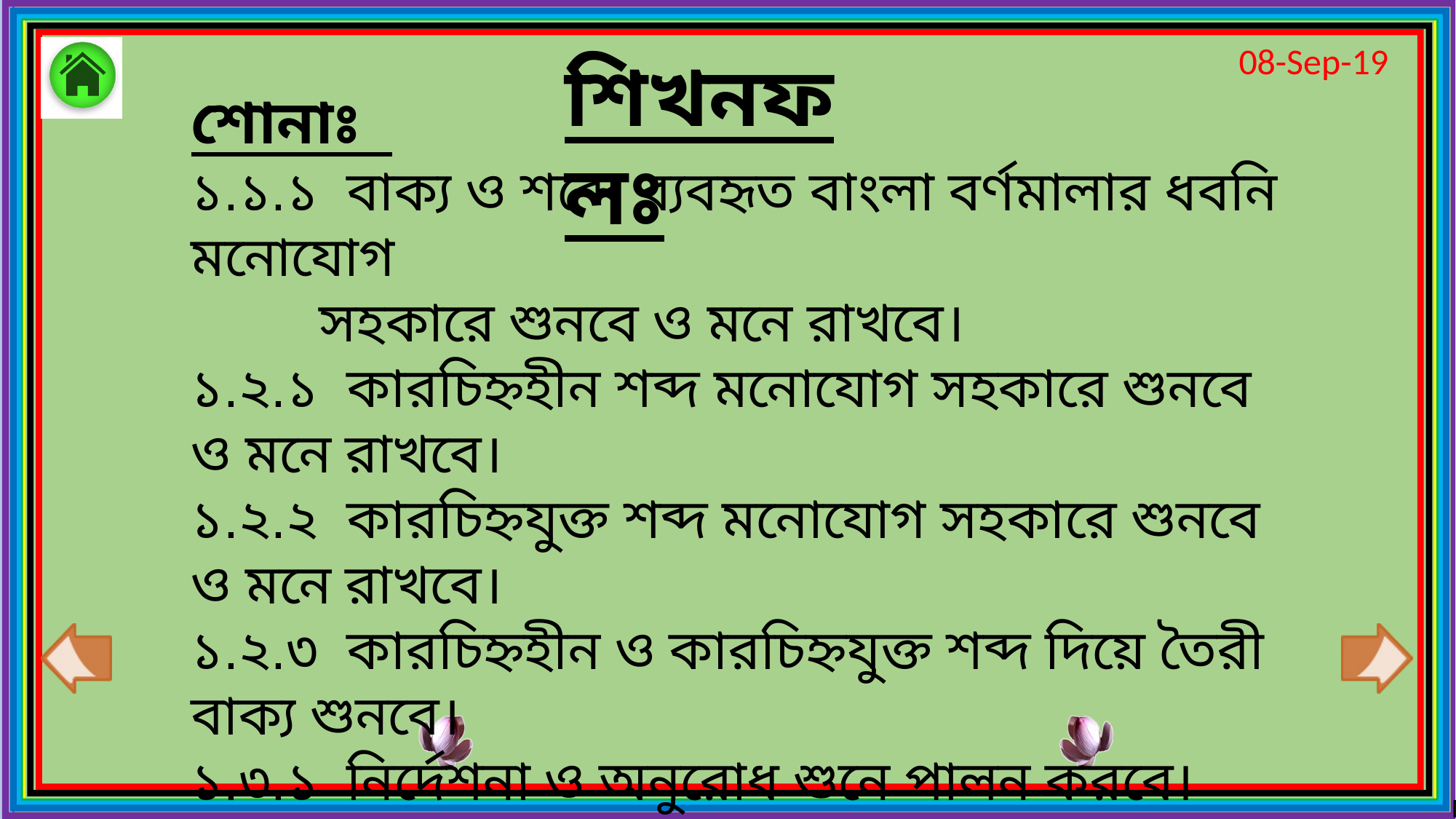

শিখনফলঃ
শোনাঃ
১.১.১  বাক্য ও শব্দে ব্যবহৃত বাংলা বর্ণমালার ধবনি মনোযোগ
         সহকারে শুনবে ও মনে রাখবে।
১.২.১  কারচিহ্নহীন শব্দ মনোযোগ সহকারে শুনবে ও মনে রাখবে।
১.২.২  কারচিহ্নযুক্ত শব্দ মনোযোগ সহকারে শুনবে ও মনে রাখবে।
১.২.৩  কারচিহ্নহীন ও কারচিহ্নযুক্ত শব্দ দিয়ে তৈরী বাক্য শুনবে।
১.৩.১  নির্দেশনা ও অনুরোধ শুনে পালন করবে।
১.৩.২  প্রশ্ন শুনে বুঝতে পারবে।